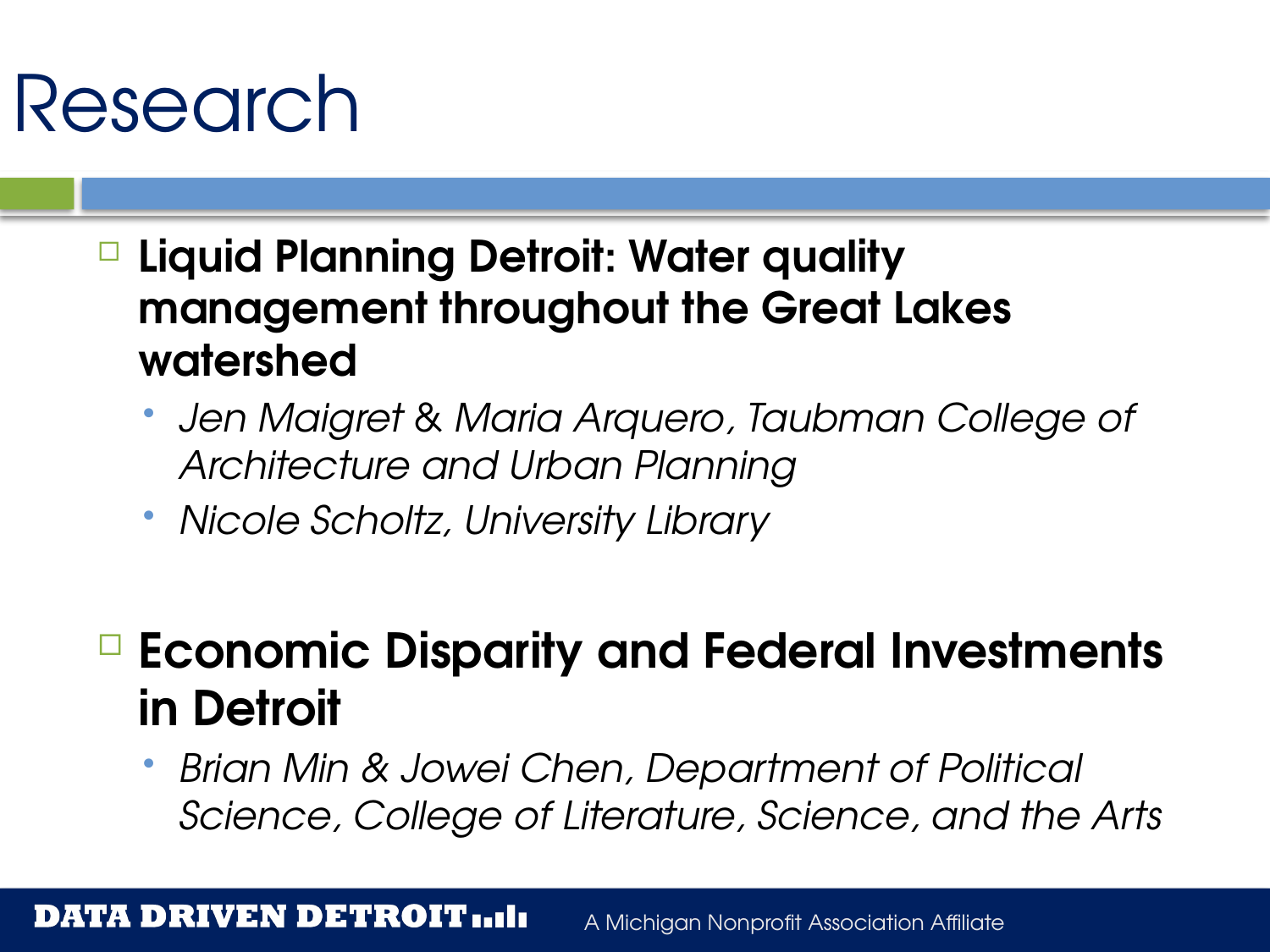

# Research
Liquid Planning Detroit: Water quality management throughout the Great Lakes watershed
Jen Maigret & Maria Arquero, Taubman College of Architecture and Urban Planning
Nicole Scholtz, University Library

Economic Disparity and Federal Investments in Detroit
Brian Min & Jowei Chen, Department of Political Science, College of Literature, Science, and the Arts